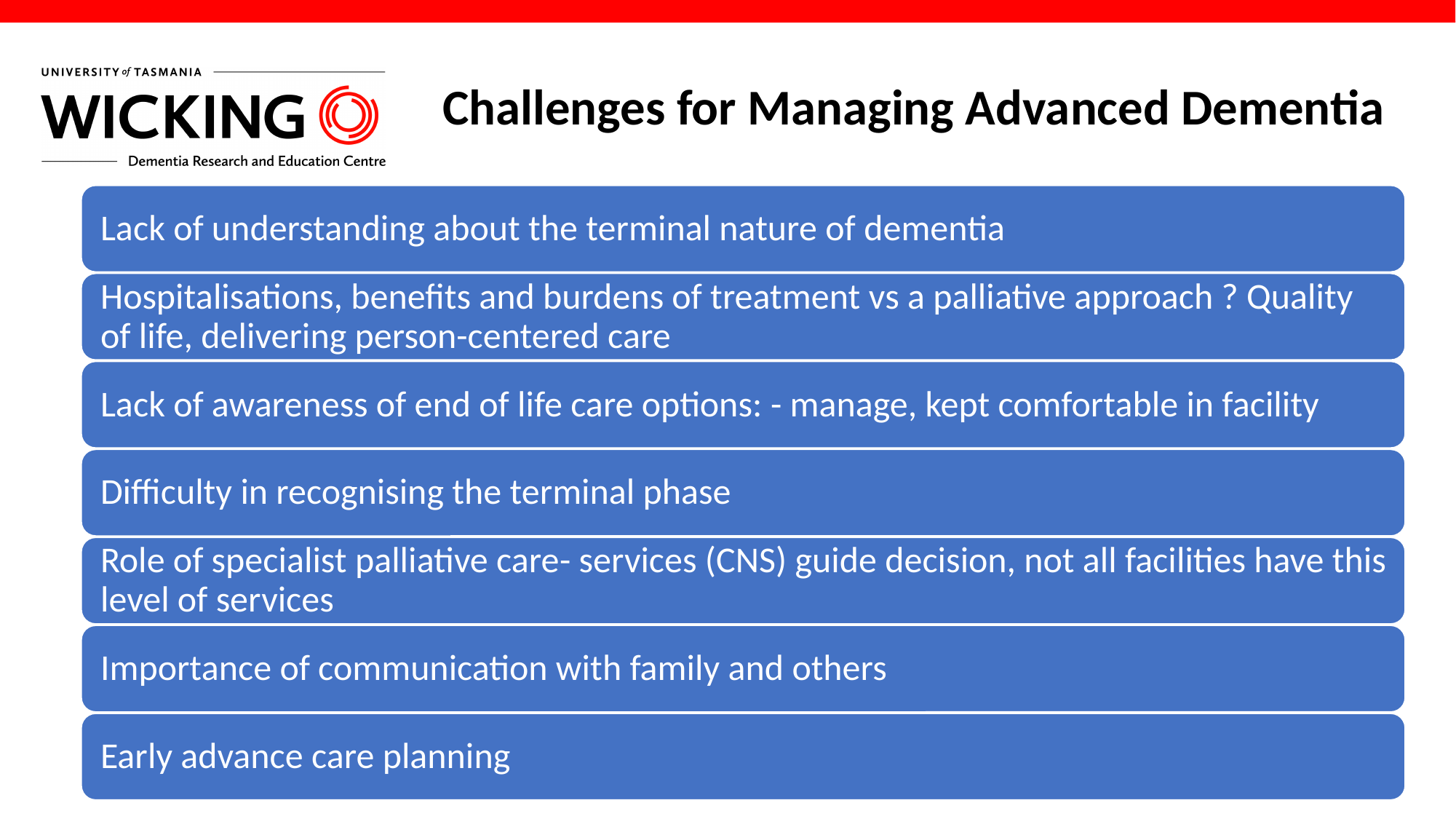

# Challenges for Managing Advanced Dementia
Lack of understanding about the terminal nature of dementia​
Hospitalisations, benefits and burdens of treatment vs a palliative approach ? Quality of life, delivering person-centered care​
Lack of awareness of end of life care options: ​- manage, kept comfortable in facility
Difficulty in recognising the terminal phase
Role of specialist palliative care​- services (CNS) guide decision, not all facilities have this level of services
Importance of communication with family and others​
Early advance care planning ​
> utas.edu.au/wicking